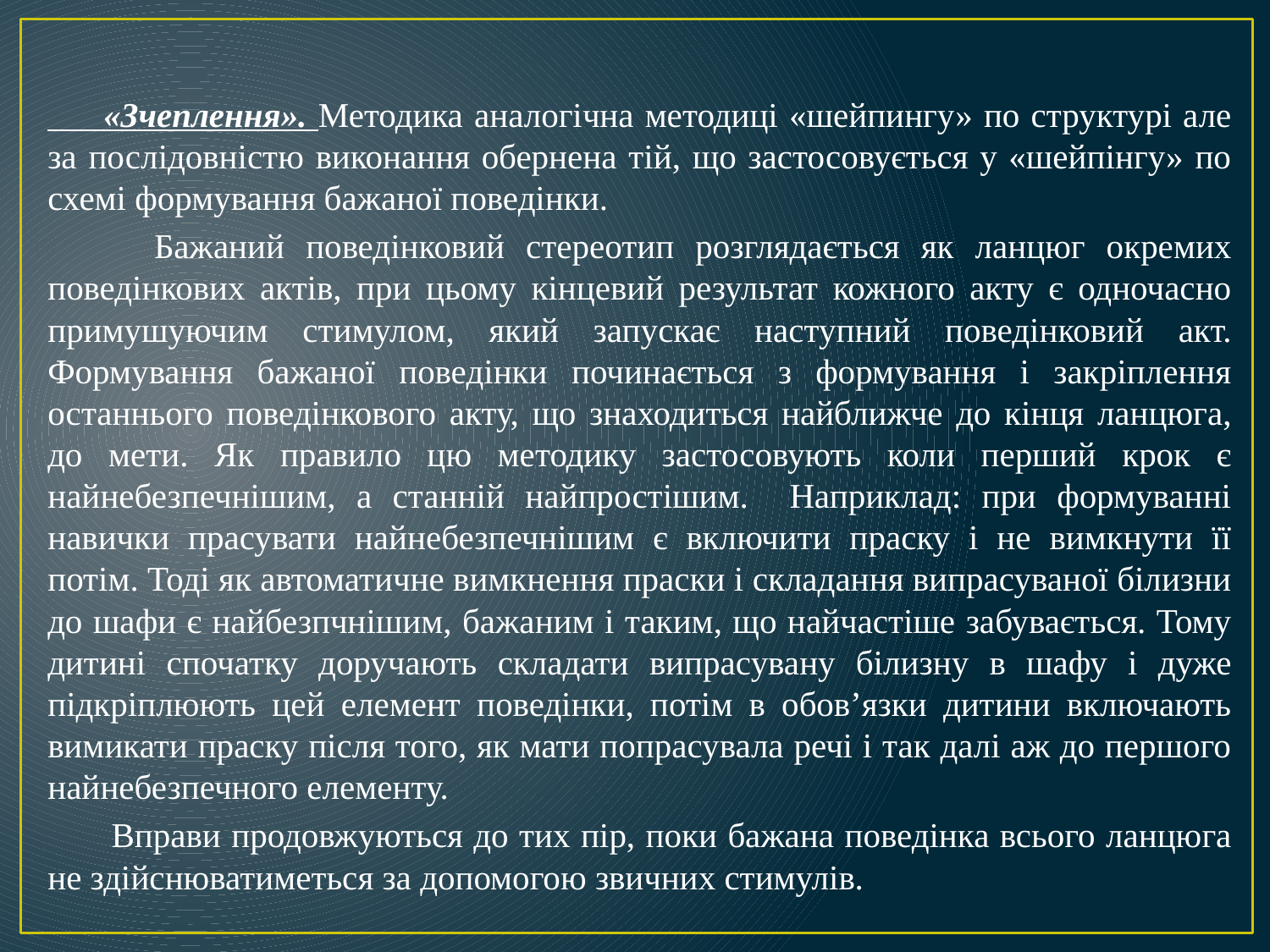

«Зчеплення». Методика аналогічна методиці «шейпингу» по структурі але за послідовністю виконання обернена тій, що застосовується у «шейпінгу» по схемі формування бажаної поведінки.
     Бажаний поведінковий стереотип розглядається як ланцюг окремих поведінкових актів, при цьому кінцевий результат кожного акту є одночасно примушуючим стимулом, який запускає наступний поведінковий акт. Формування бажаної поведінки починається з формування і закріплення останнього поведінкового акту, що знаходиться найближче до кінця ланцюга, до мети. Як правило цю методику застосовують коли перший крок є найнебезпечнішим, а станній найпростішим.  Наприклад: при формуванні навички прасувати найнебезпечнішим є включити праску і не вимкнути її потім. Тоді як автоматичне вимкнення праски і складання випрасуваної білизни до шафи є найбезпчнішим, бажаним і таким, що найчастіше забувається. Тому дитині спочатку доручають складати випрасувану білизну в шафу і дуже підкріплюють цей елемент поведінки, потім в обов’язки дитини включають вимикати праску після того, як мати попрасувала речі і так далі аж до першого найнебезпечного елементу.
      Вправи продовжуються до тих пір, поки бажана поведінка всього ланцюга не здійснюватиметься за допомогою звичних стимулів.